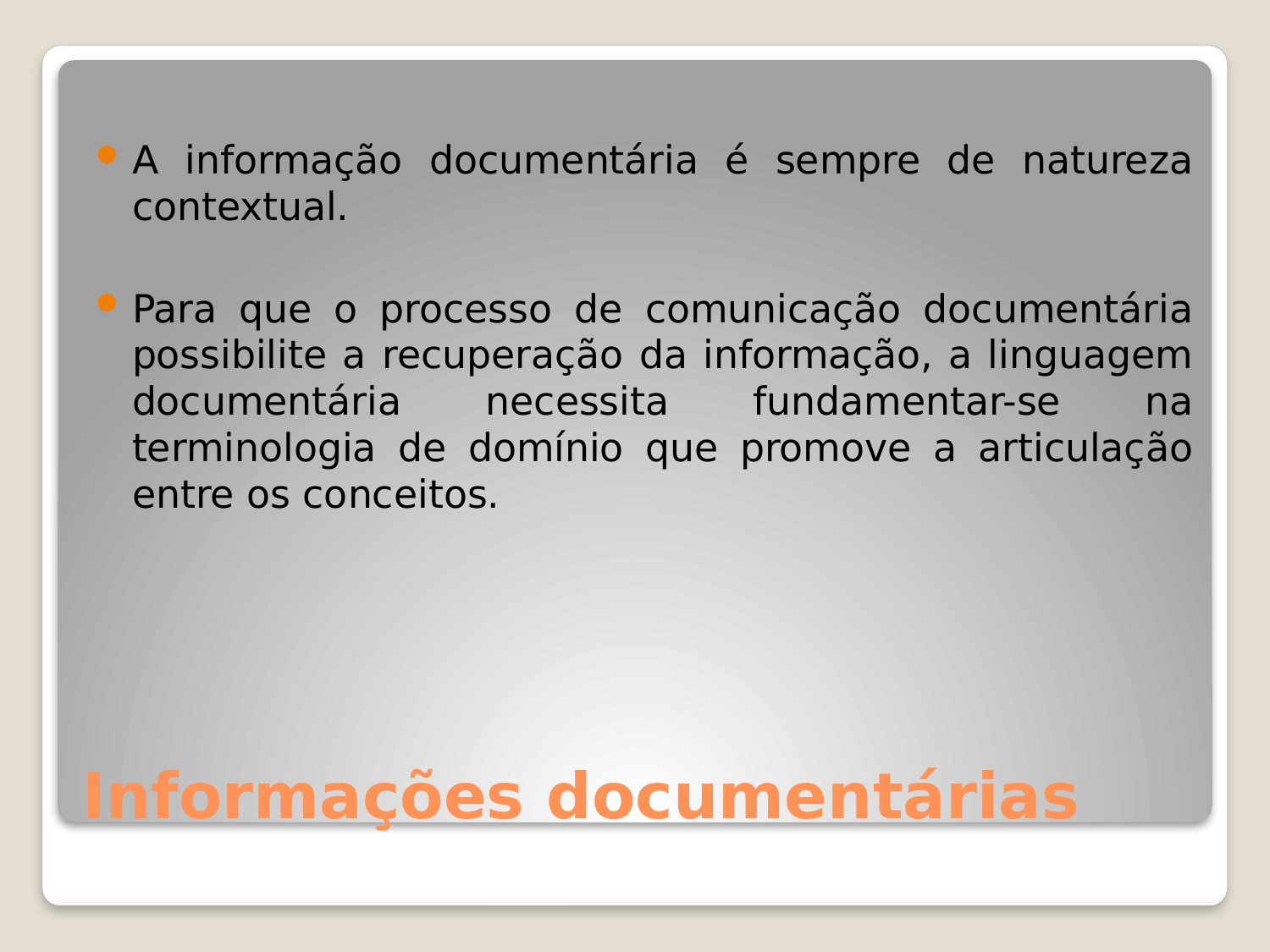

A informação documentária é sempre de natureza contextual.

Para que o processo de comunicação documentária possibilite a recuperação da informação, a linguagem documentária necessita fundamentar-se na terminologia de domínio que promove a articulação entre os conceitos.
# Informações documentárias